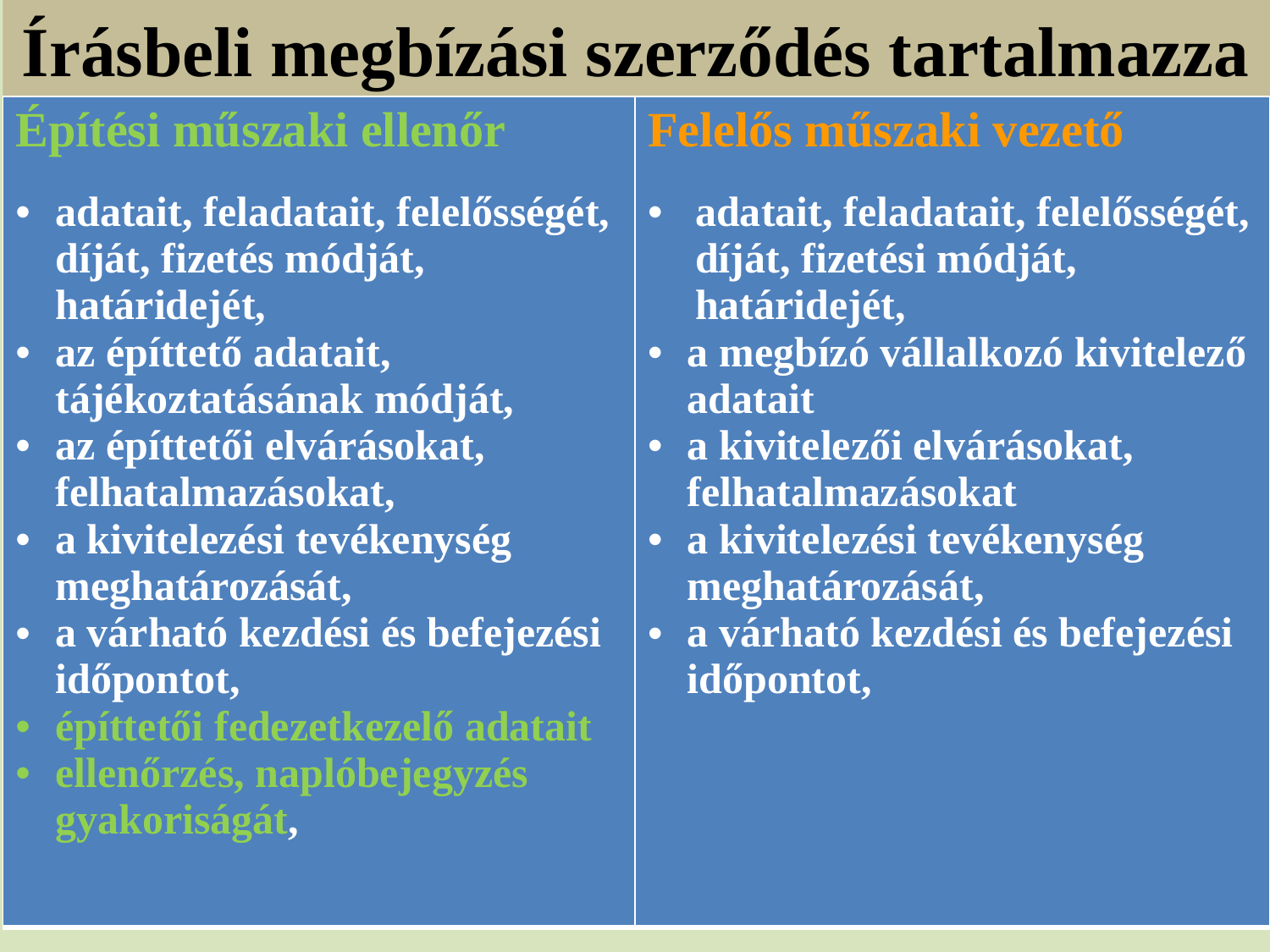

# Írásbeli megbízási szerződés tartalmazza
| Építési műszaki ellenőr adatait, feladatait, felelősségét, díját, fizetés módját, határidejét, az építtető adatait, tájékoztatásának módját, az építtetői elvárásokat, felhatalmazásokat, a kivitelezési tevékenység meghatározását, a várható kezdési és befejezési időpontot, építtetői fedezetkezelő adatait ellenőrzés, naplóbejegyzés gyakoriságát, | Felelős műszaki vezető adatait, feladatait, felelősségét, díját, fizetési módját, határidejét, a megbízó vállalkozó kivitelező adatait a kivitelezői elvárásokat, felhatalmazásokat a kivitelezési tevékenység meghatározását, a várható kezdési és befejezési időpontot, |
| --- | --- |